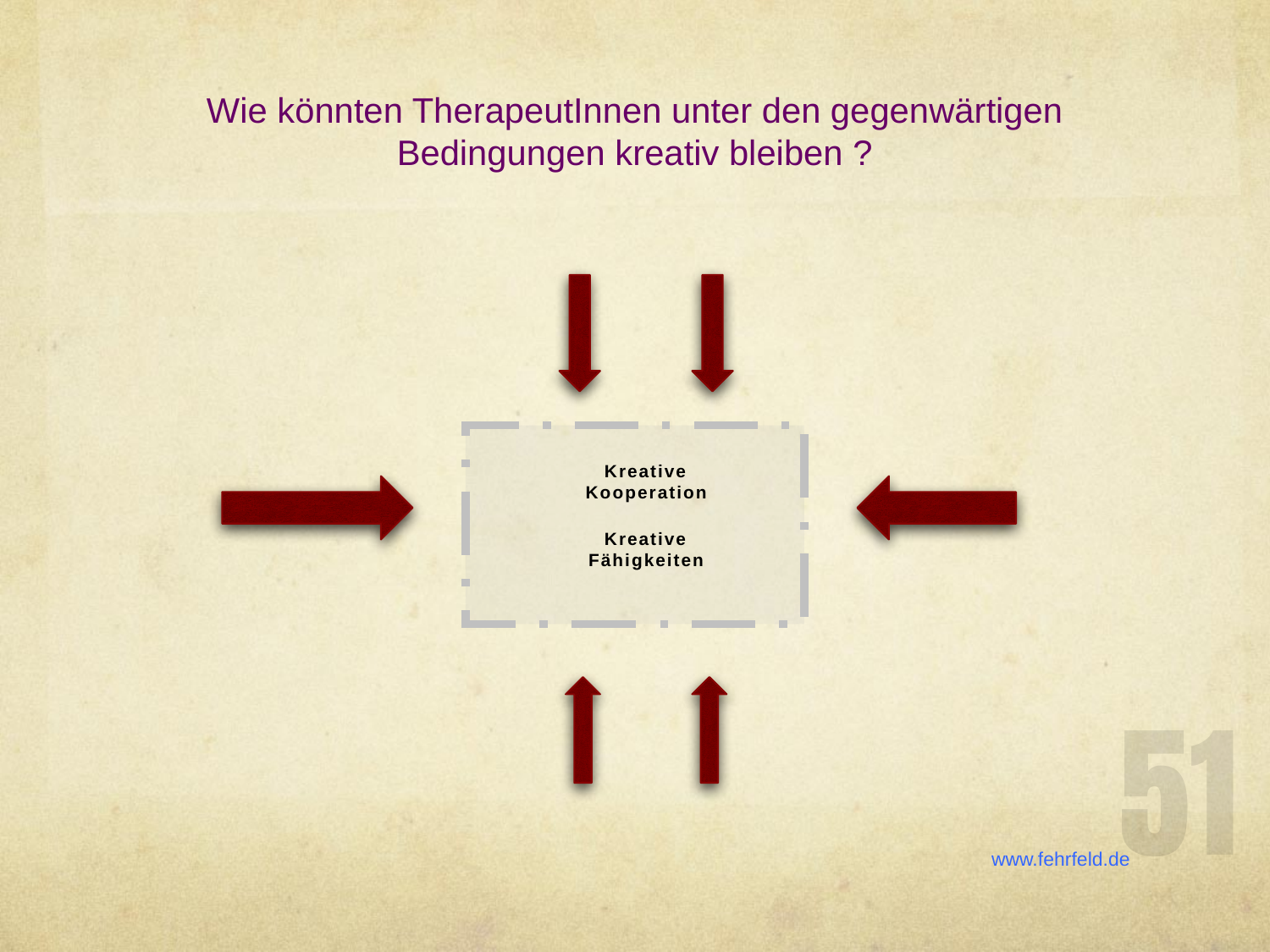

# Wie könnten TherapeutInnen unter den gegenwärtigen Bedingungen kreativ bleiben ?

Kreative Kooperation

Kreative Fähigkeiten

51
www.fehrfeld.de